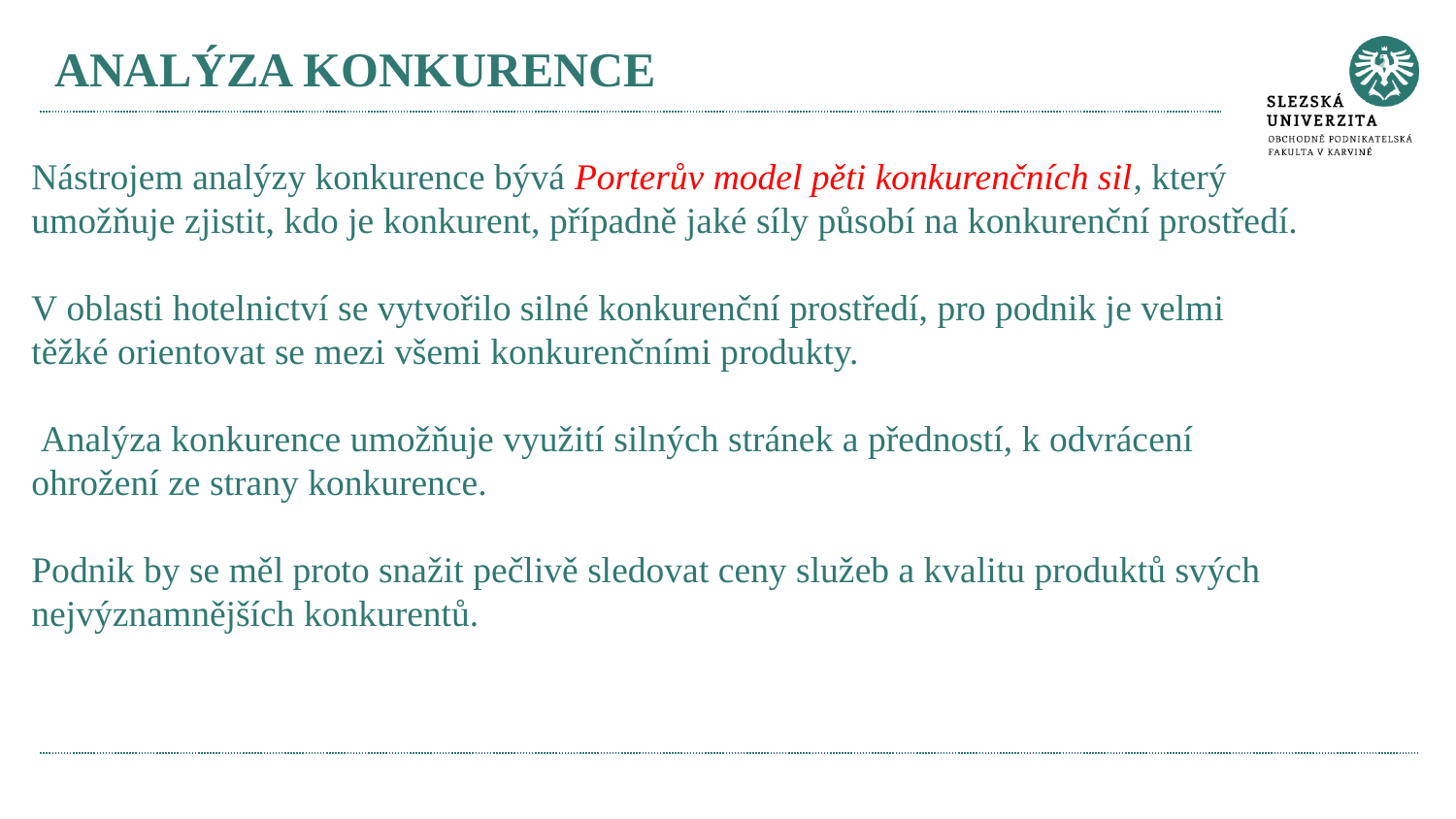

# ANALÝZA KONKURENCE
Nástrojem analýzy konkurence bývá Porterův model pěti konkurenčních sil, který umožňuje zjistit, kdo je konkurent, případně jaké síly působí na konkurenční prostředí.

V oblasti hotelnictví se vytvořilo silné konkurenční prostředí, pro podnik je velmi těžké orientovat se mezi všemi konkurenčními produkty.

 Analýza konkurence umožňuje využití silných stránek a předností, k odvrácení ohrožení ze strany konkurence.

Podnik by se měl proto snažit pečlivě sledovat ceny služeb a kvalitu produktů svých nejvýznamnějších konkurentů.